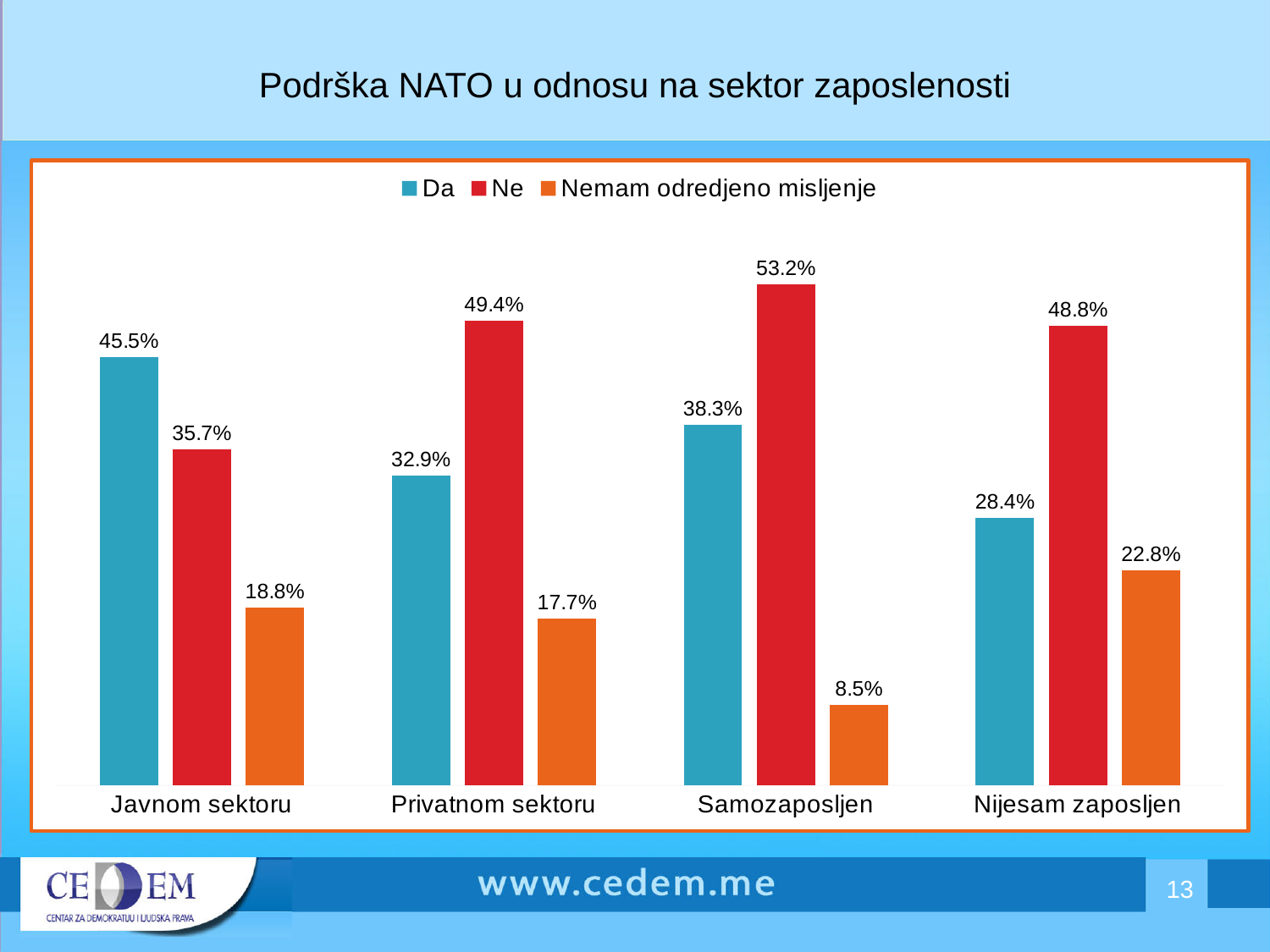

# Podrška NATO u odnosu na sektor zaposlenosti

### Chart

| Category | Da | Ne | Nemam odredjeno misljenje |
|---|---|---|---|
| Javnom sektoru | 0.45454545454545453 | 0.35714285714285793 | 0.1883116883116884 |
| Privatnom sektoru | 0.32911392405063333 | 0.4936708860759503 | 0.17721518987341814 |
| Samozaposljen | 0.3829787234042566 | 0.5319148936170216 | 0.08510638297872361 |
| Nijesam zaposljen | 0.2840000000000003 | 0.4880000000000003 | 0.228 |
13